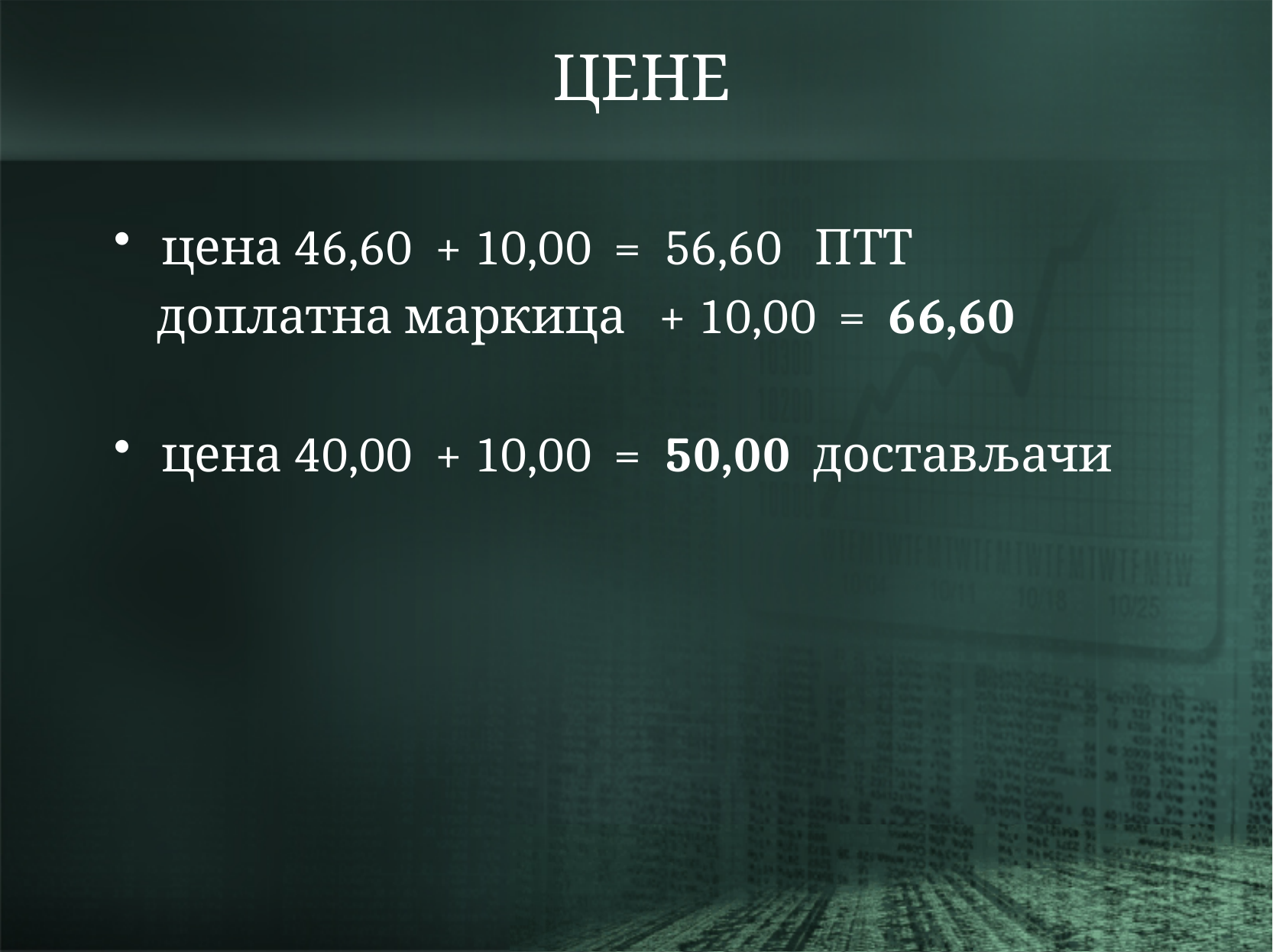

# ЦЕНЕ
цена 46,60  + 10,00  =  56,60   ПТТ
    доплатна маркица   + 10,00  =  66,60

цена 40,00  + 10,00  =  50,00  достављачи